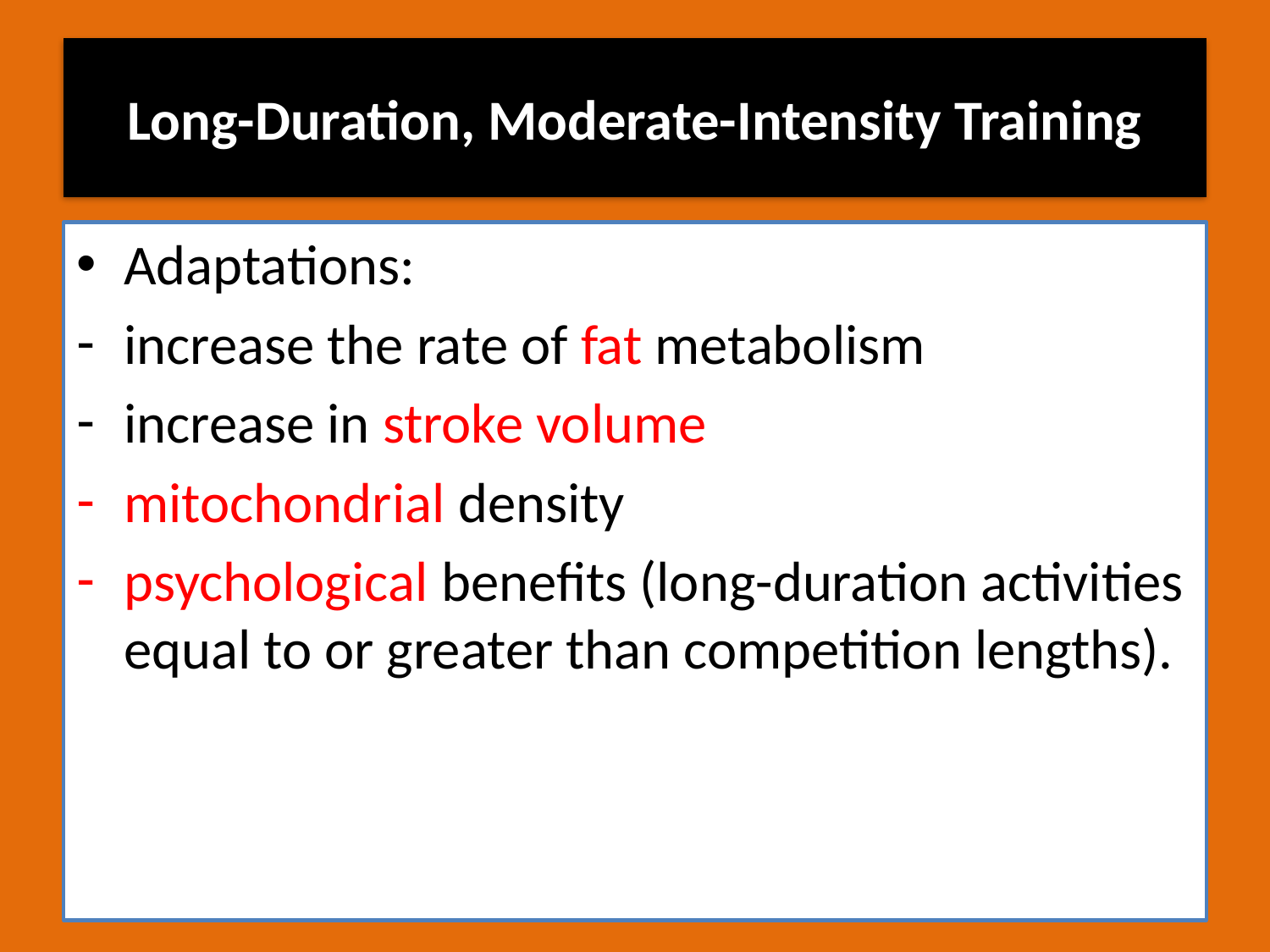

# Long-Duration, Moderate-Intensity Training
Adaptations:
increase the rate of fat metabolism
increase in stroke volume
mitochondrial density
psychological benefits (long-duration activities equal to or greater than competition lengths).